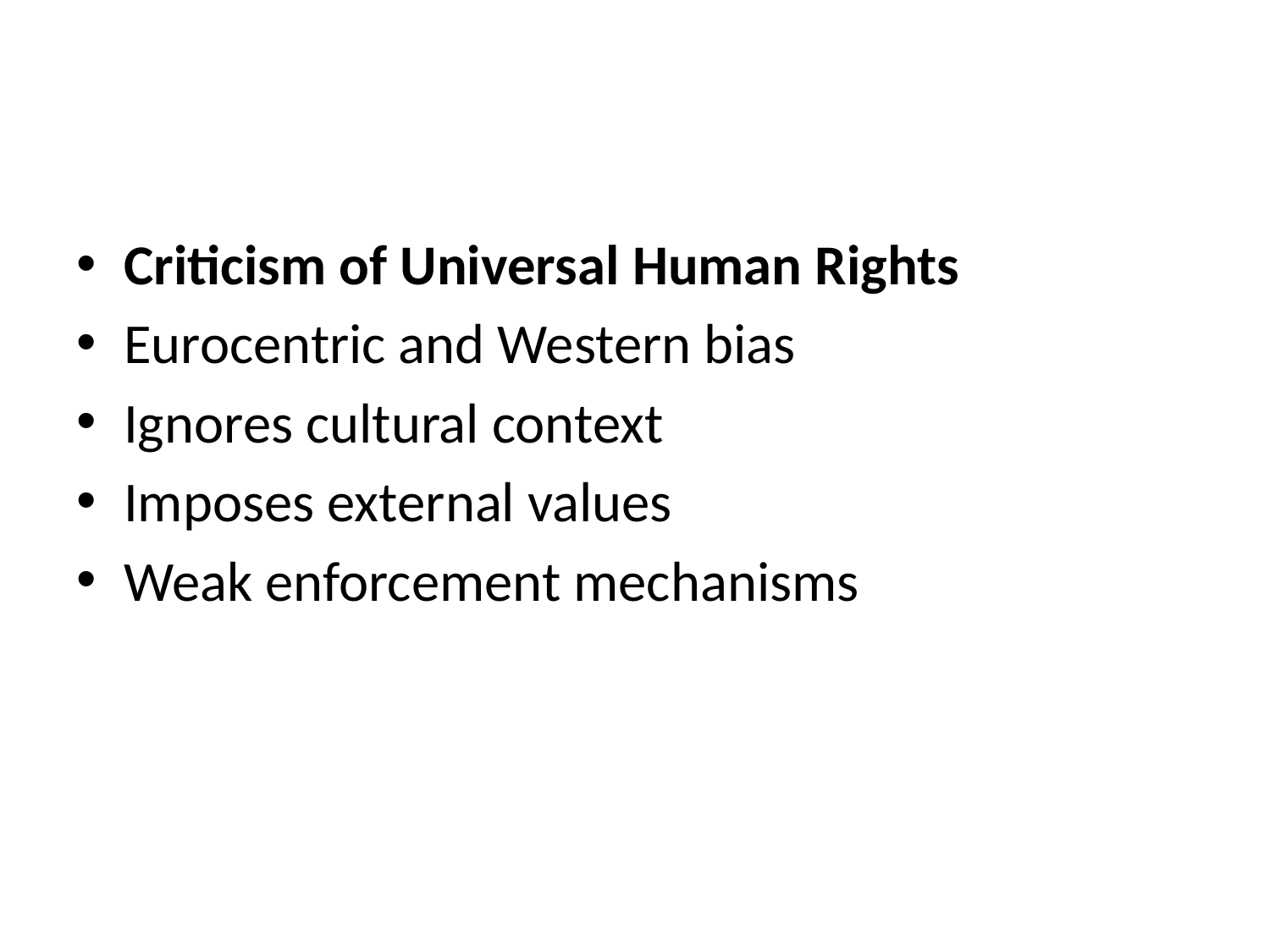

#
Criticism of Universal Human Rights
Eurocentric and Western bias
Ignores cultural context
Imposes external values
Weak enforcement mechanisms